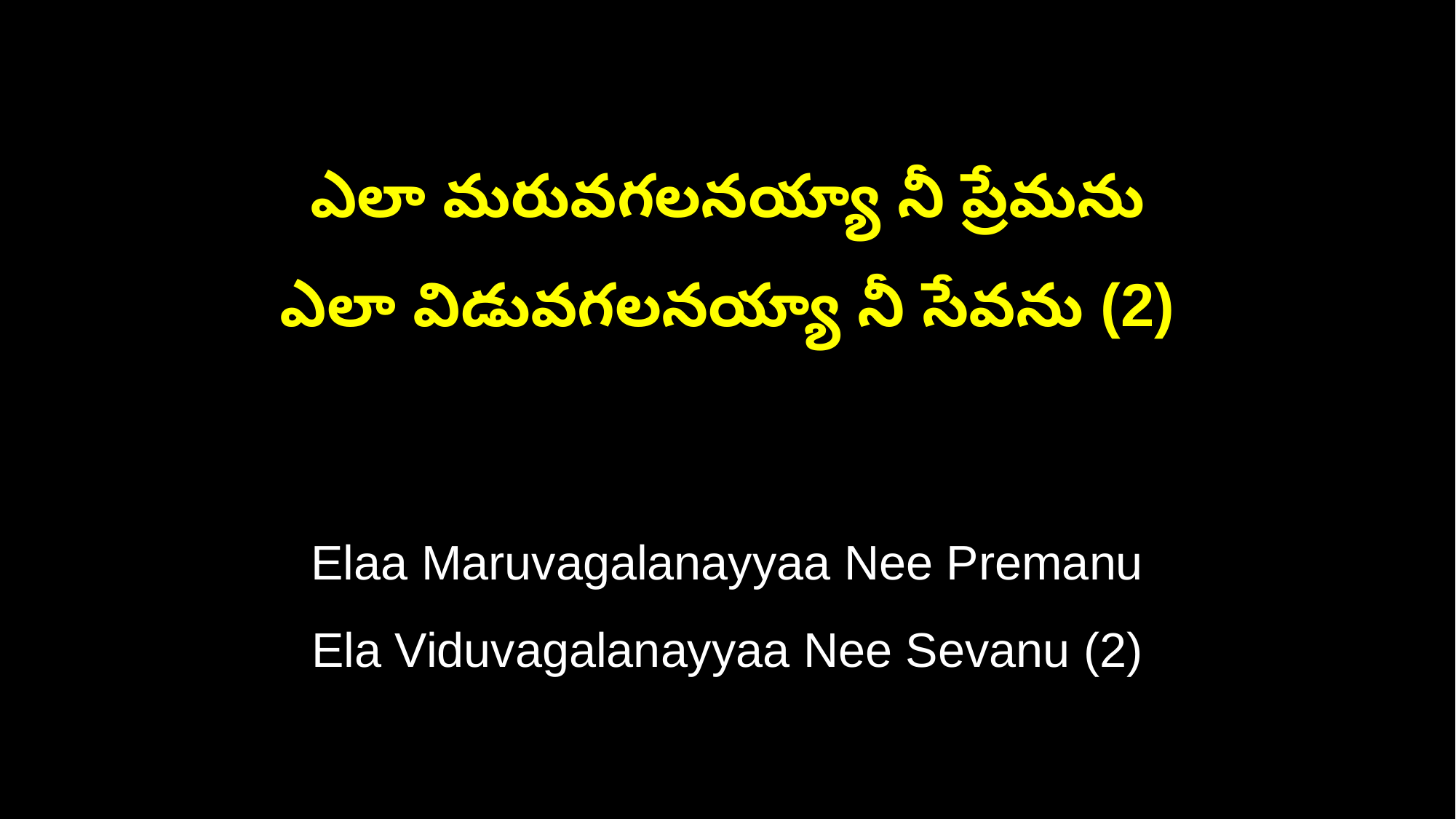

ఎలా మరువగలనయ్యా నీ ప్రేమను
ఎలా విడువగలనయ్యా నీ సేవను (2)
Elaa Maruvagalanayyaa Nee Premanu
Ela Viduvagalanayyaa Nee Sevanu (2)